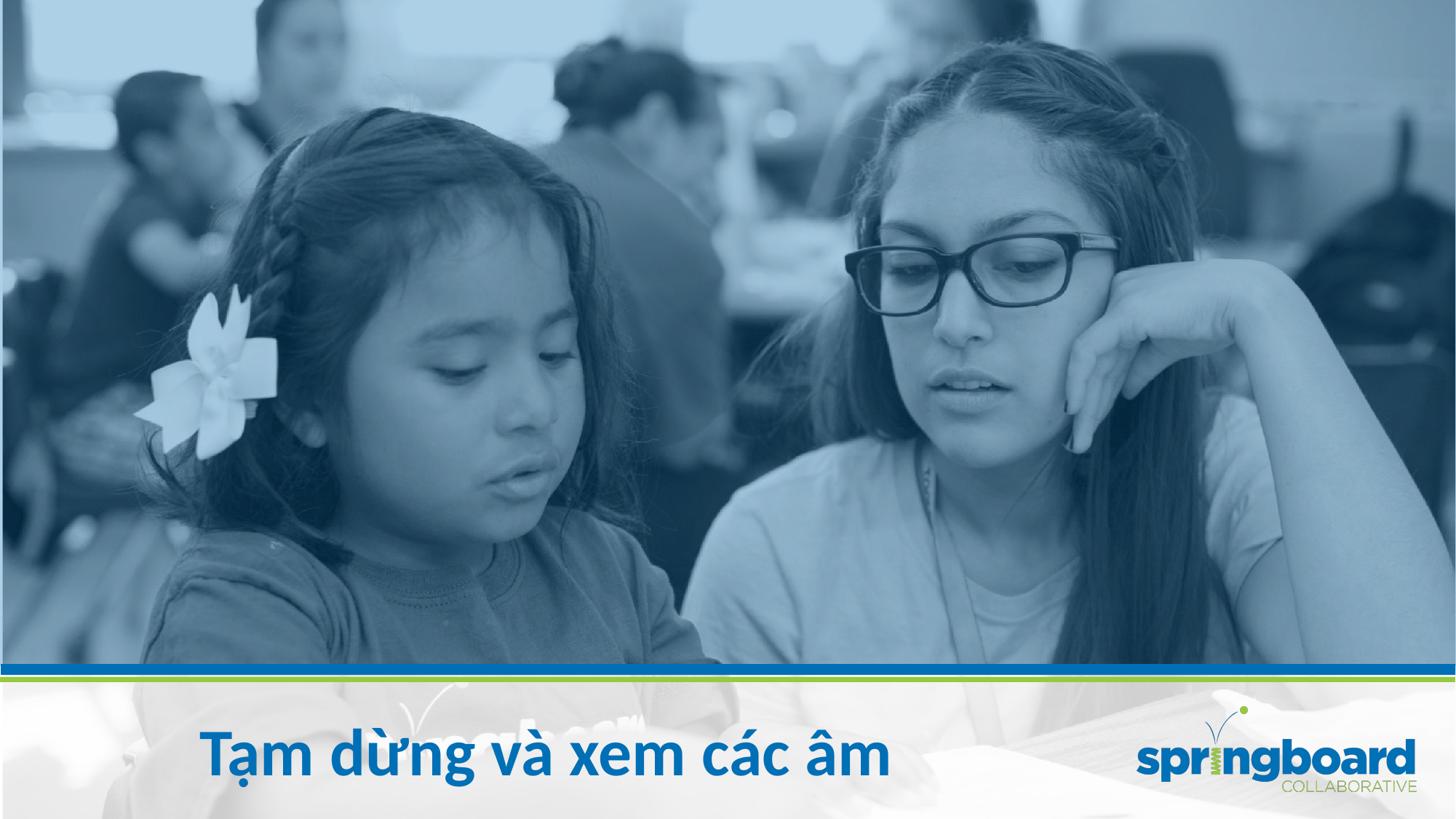

# Tạm dừng và xem các âm